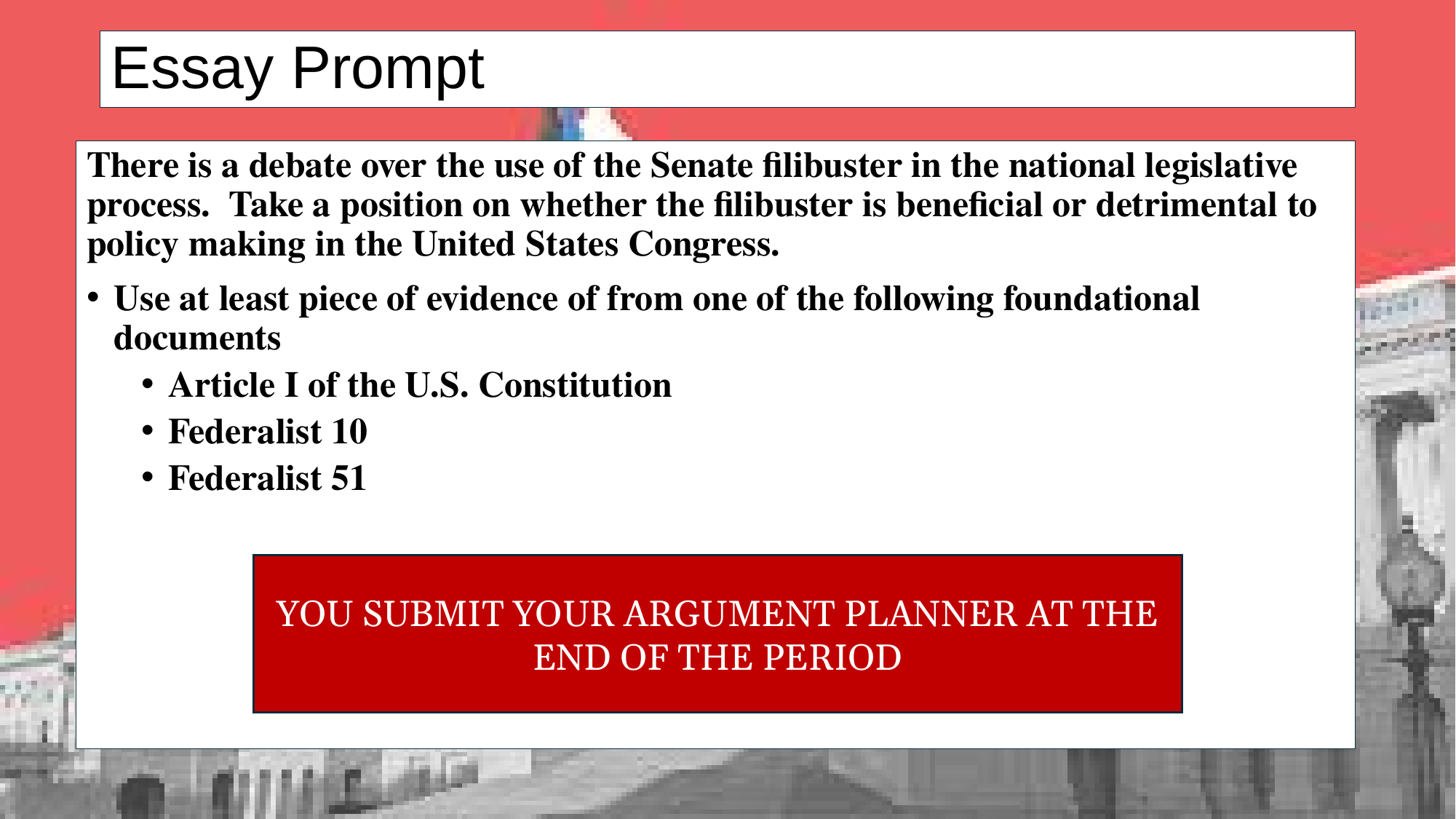

# Essay Prompt
There is a debate over the use of the Senate filibuster in the national legislative process.  Take a position on whether the filibuster is beneficial or detrimental to policy making in the United States Congress.
Use at least piece of evidence of from one of the following foundational documents
Article I of the U.S. Constitution
Federalist 10
Federalist 51
YOU SUBMIT YOUR ARGUMENT PLANNER AT THE END OF THE PERIOD